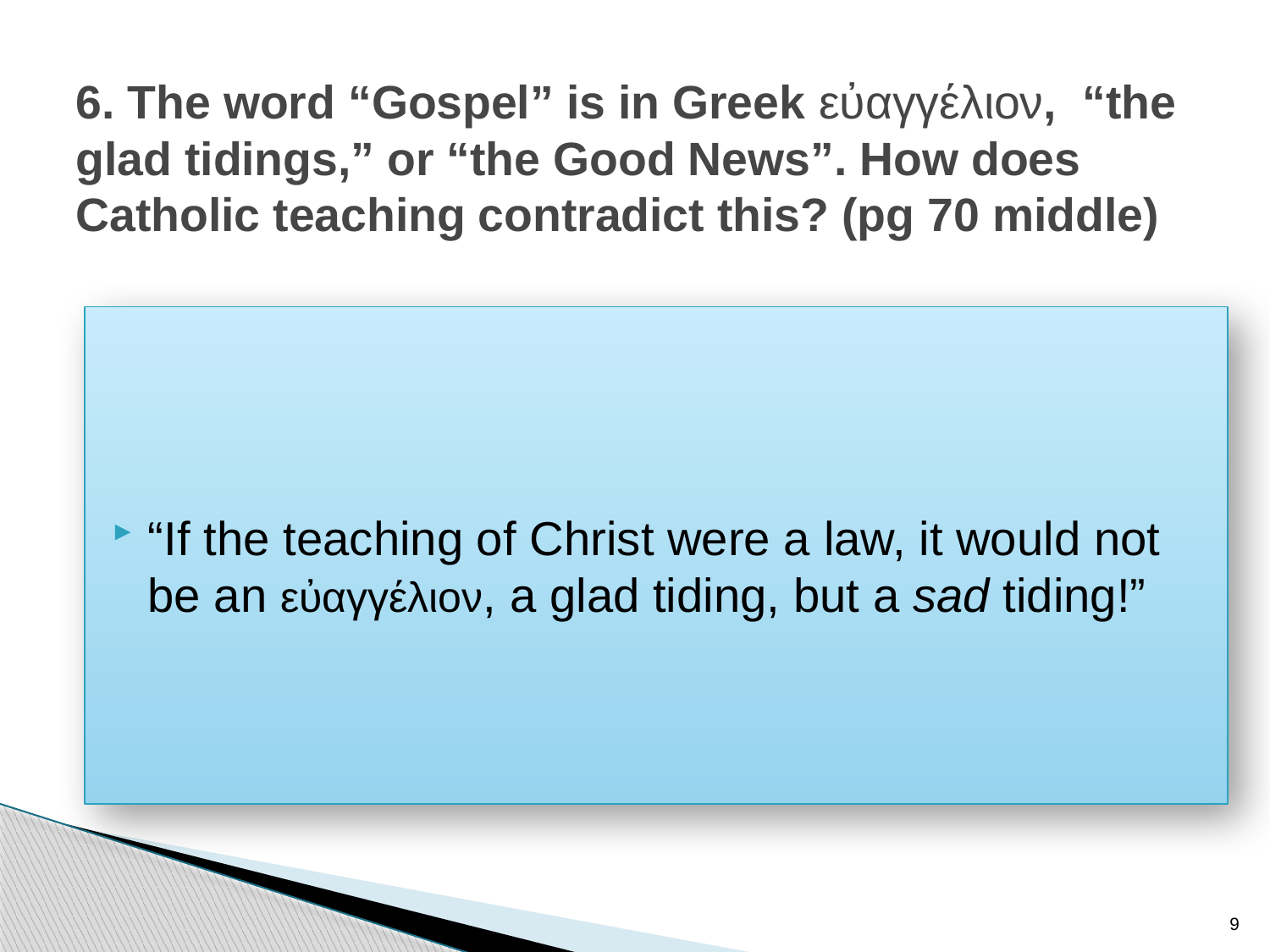

# 6. The word “Gospel” is in Greek εὐαγγέλιον,  “the glad tidings,” or “the Good News”. How does Catholic teaching contradict this? (pg 70 middle)
“If the teaching of Christ were a law, it would not be an εὐαγγέλιον, a glad tiding, but a sad tiding!”
9